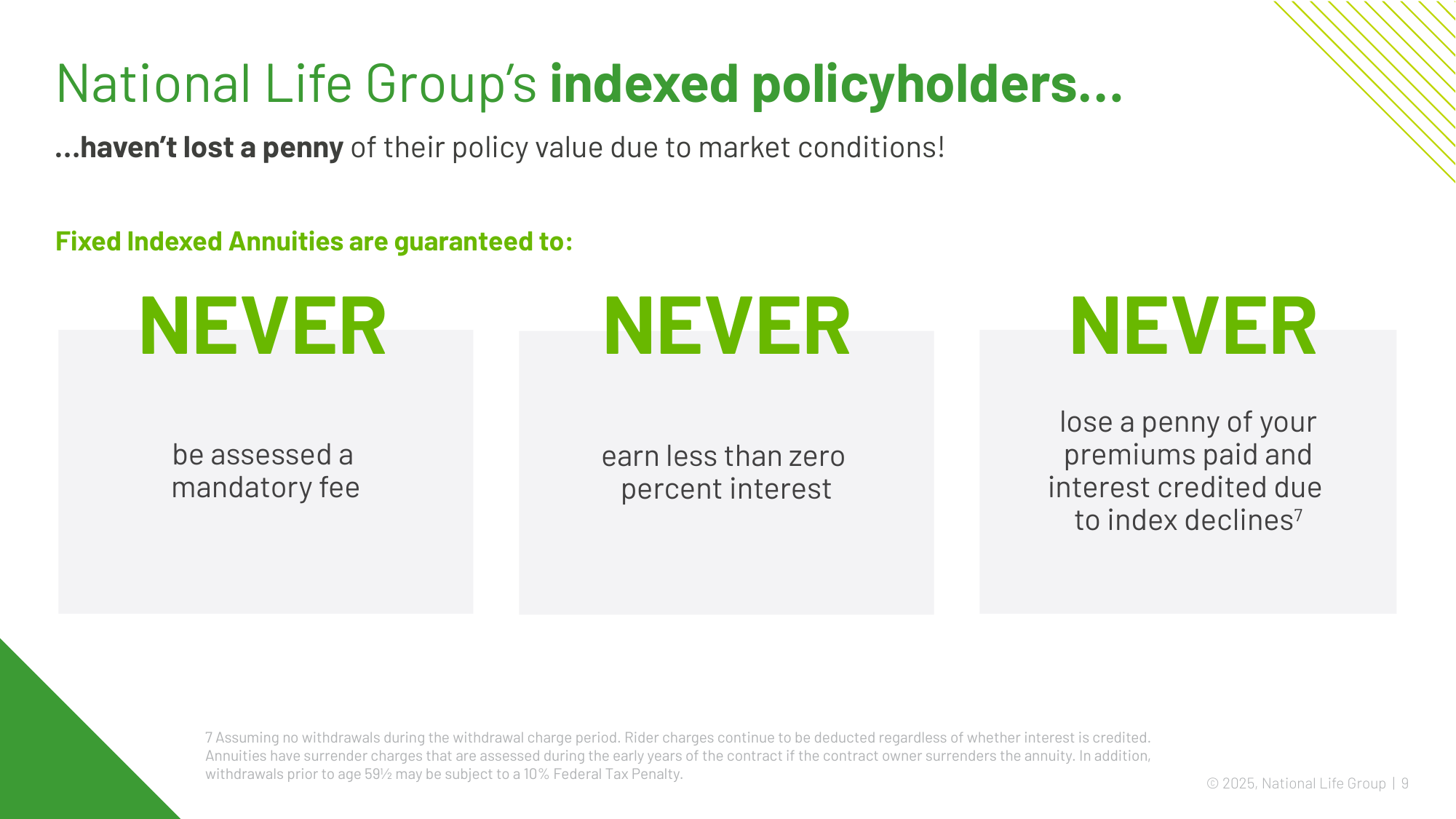

# National Life Group’s indexed policyholders…
…haven’t lost a penny of their policy value due to market conditions!
Fixed Indexed Annuities are guaranteed to:
NEVER
NEVER
NEVER
be assessed a
mandatory fee
lose a penny of your premiums paid and
interest credited due
to index declines7
earn less than zero
percent interest
7 Assuming no withdrawals during the withdrawal charge period. Rider charges continue to be deducted regardless of whether interest is credited. Annuities have surrender charges that are assessed during the early years of the contract if the contract owner surrenders the annuity. In addition, withdrawals prior to age 59½ may be subject to a 10% Federal Tax Penalty.
© 2025, National Life Group  |  9